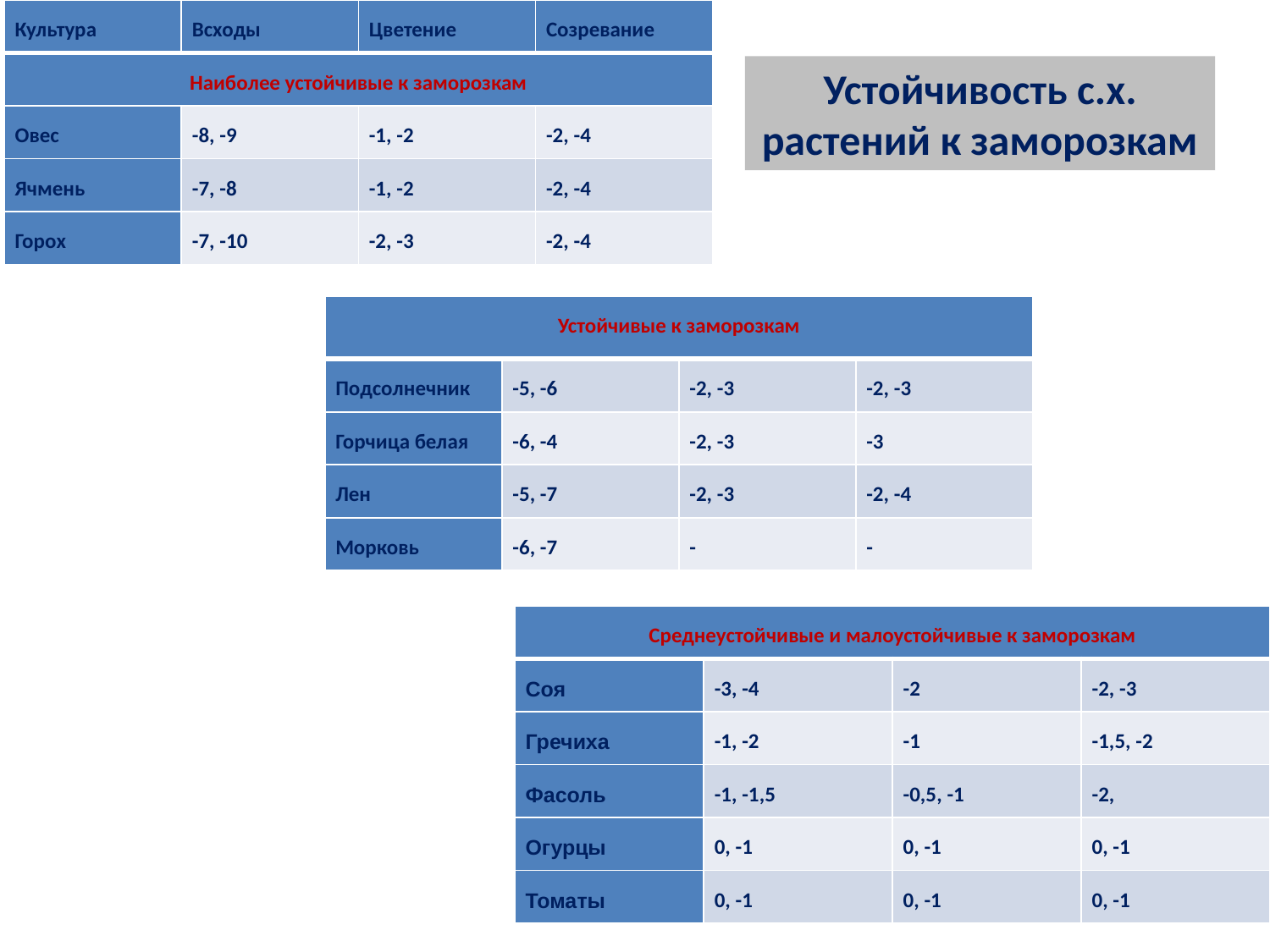

| Культура | Всходы | Цветение | Созревание |
| --- | --- | --- | --- |
| Наиболее устойчивые к заморозкам |  |  |  |
| Овес | -8, -9 | -1, -2 | -2, -4 |
| Ячмень | -7, -8 | -1, -2 | -2, -4 |
| Горох | -7, -10 | -2, -3 | -2, -4 |
Устойчивость с.х. растений к заморозкам
| Устойчивые к заморозкам |  |  |  |
| --- | --- | --- | --- |
| Подсолнечник | -5, -6 | -2, -3 | -2, -3 |
| Горчица белая | -6, -4 | -2, -3 | -3 |
| Лен | -5, -7 | -2, -3 | -2, -4 |
| Морковь | -6, -7 | - | - |
| Среднеустойчивые и малоустойчивые к заморозкам |  |  |  |
| --- | --- | --- | --- |
| Соя | -3, -4 | -2 | -2, -3 |
| Гречиха | -1, -2 | -1 | -1,5, -2 |
| Фасоль | -1, -1,5 | -0,5, -1 | -2, |
| Огурцы | 0, -1 | 0, -1 | 0, -1 |
| Томаты | 0, -1 | 0, -1 | 0, -1 |